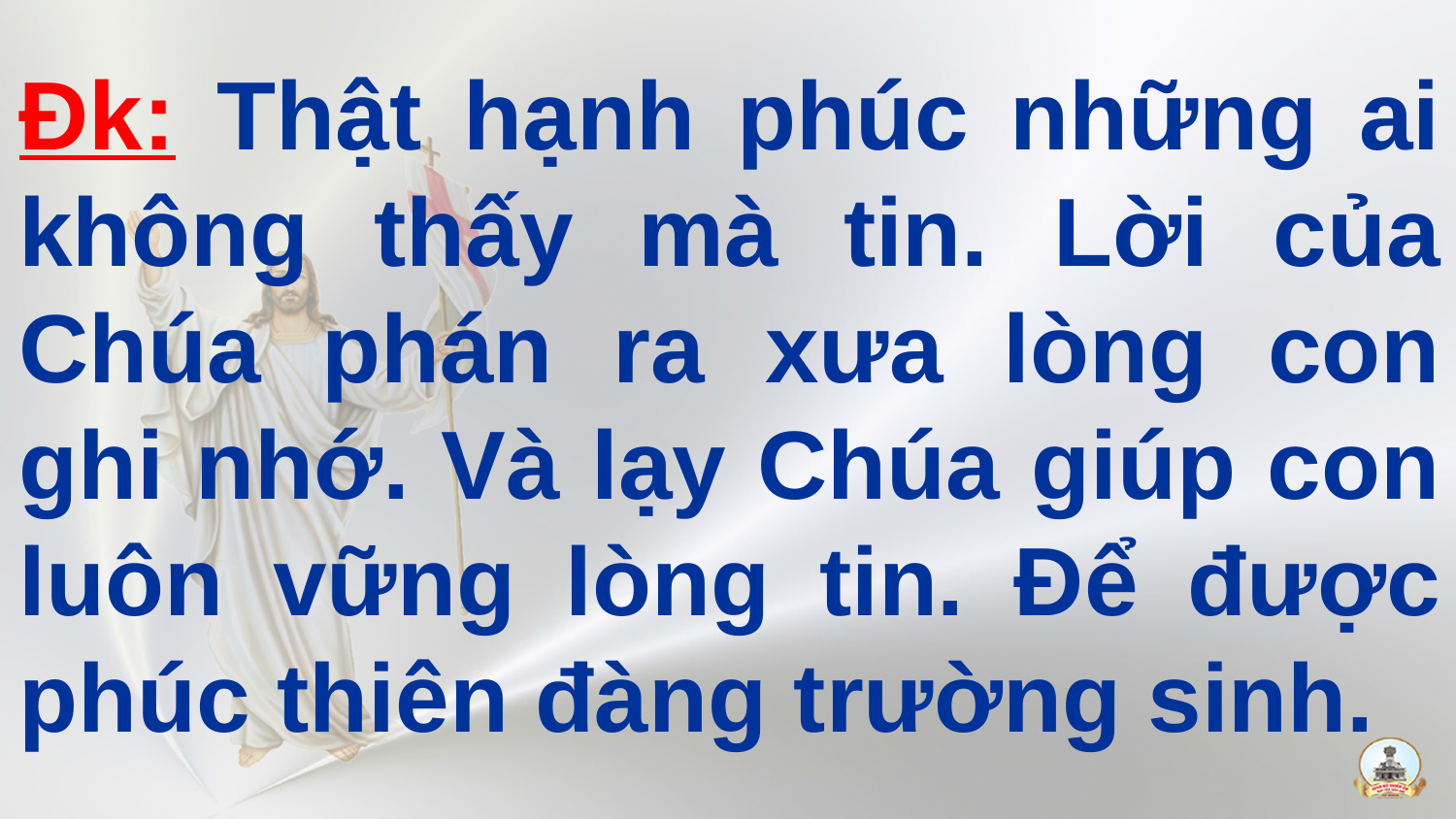

Đk: Thật hạnh phúc những ai không thấy mà tin. Lời của Chúa phán ra xưa lòng con ghi nhớ. Và lạy Chúa giúp con luôn vững lòng tin. Để được phúc thiên đàng trường sinh.